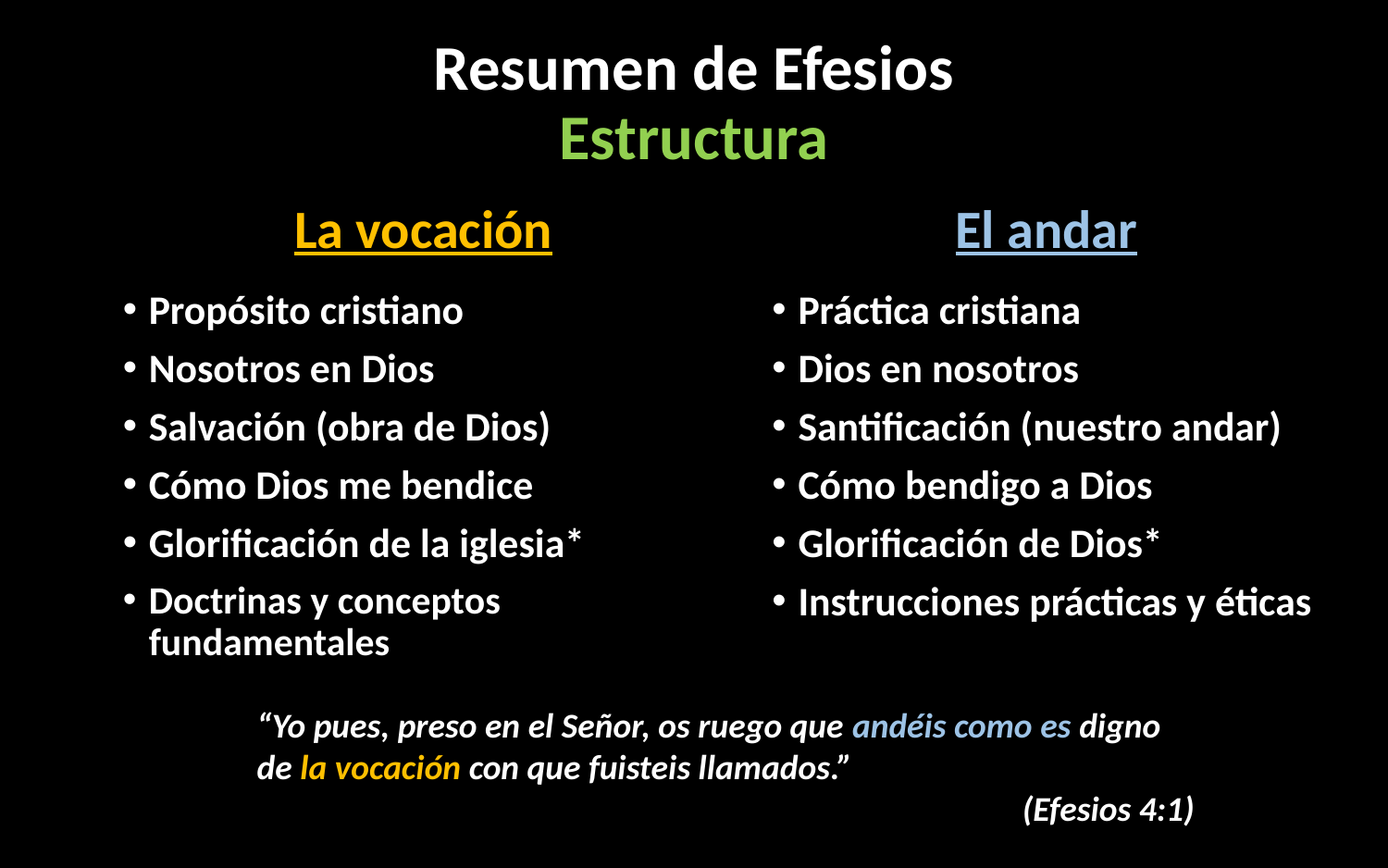

# Resumen de Efesios Estructura
La vocación
El andar
Propósito cristiano
Nosotros en Dios
Salvación (obra de Dios)
Cómo Dios me bendice
Glorificación de la iglesia*
Doctrinas y conceptos fundamentales
Práctica cristiana
Dios en nosotros
Santificación (nuestro andar)
Cómo bendigo a Dios
Glorificación de Dios*
Instrucciones prácticas y éticas
“Yo pues, preso en el Señor, os ruego que andéis como es digno de la vocación con que fuisteis llamados.”
(Efesios 4:1)